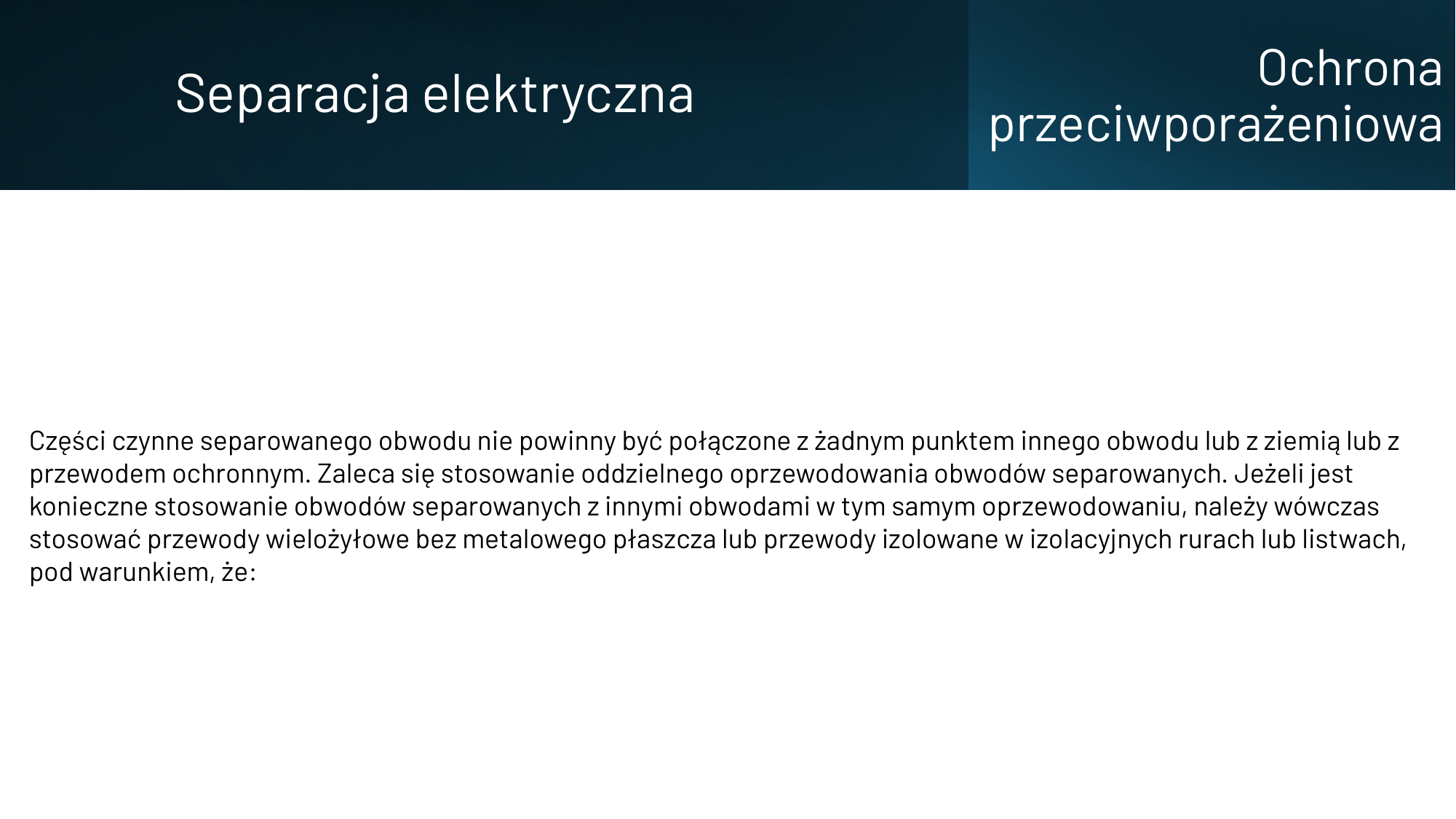

Separacja elektryczna
Ochrona przeciwporażeniowa
Części czynne separowanego obwodu nie powinny być połączone z żadnym punktem innego obwodu lub z ziemią lub z przewodem ochronnym. Zaleca się stosowanie oddzielnego oprzewodowania obwodów separowanych. Jeżeli jest konieczne stosowanie obwodów separowanych z innymi obwodami w tym samym oprzewodowaniu, należy wówczas stosować przewody wielożyłowe bez metalowego płaszcza lub przewody izolowane w izolacyjnych rurach lub listwach, pod warunkiem, że: